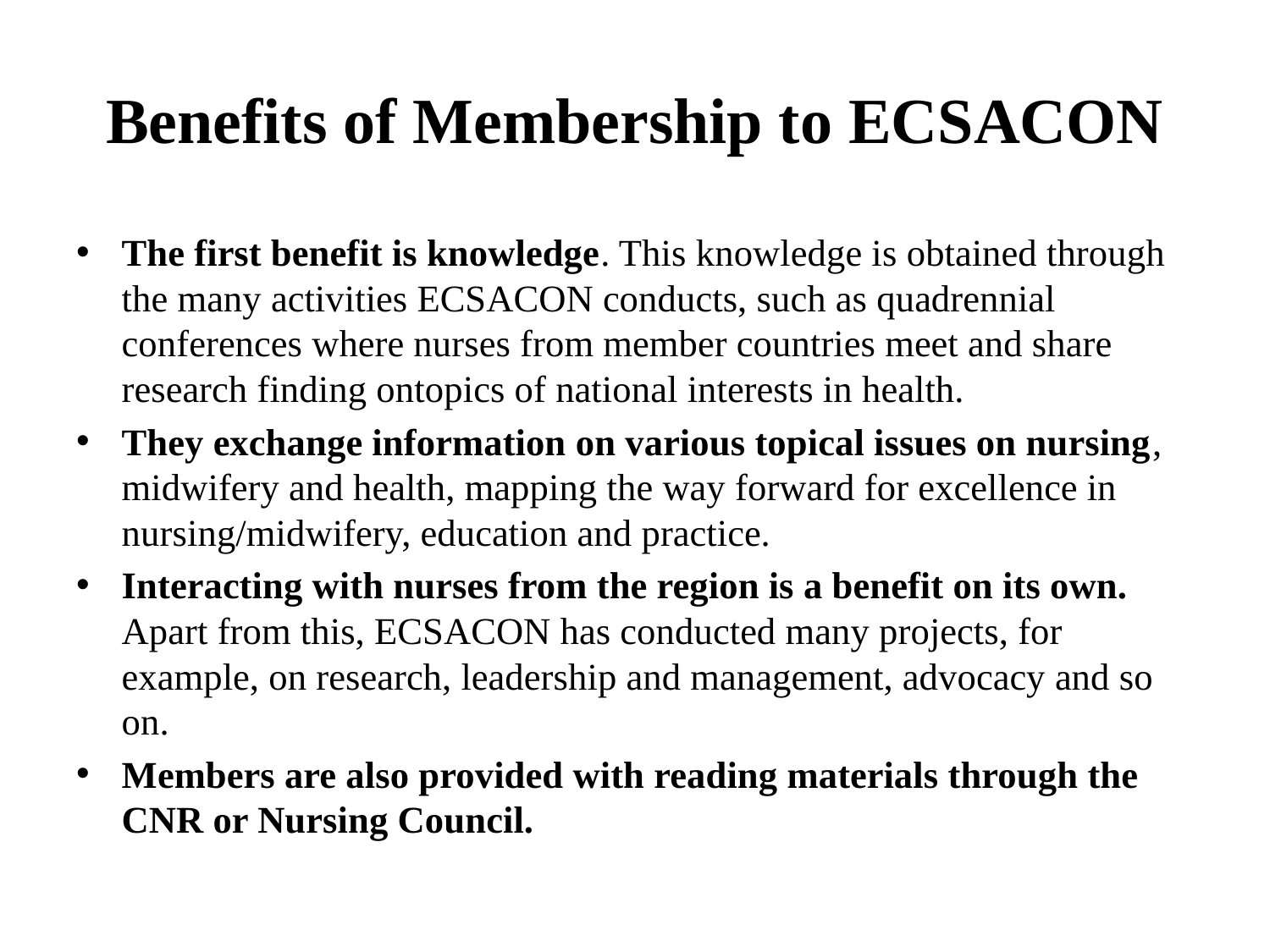

# Benefits of Membership to ECSACON
The first benefit is knowledge. This knowledge is obtained through the many activities ECSACON conducts, such as quadrennial conferences where nurses from member countries meet and share research finding ontopics of national interests in health.
They exchange information on various topical issues on nursing, midwifery and health, mapping the way forward for excellence in nursing/midwifery, education and practice.
Interacting with nurses from the region is a benefit on its own. Apart from this, ECSACON has conducted many projects, for example, on research, leadership and management, advocacy and so on.
Members are also provided with reading materials through the CNR or Nursing Council.